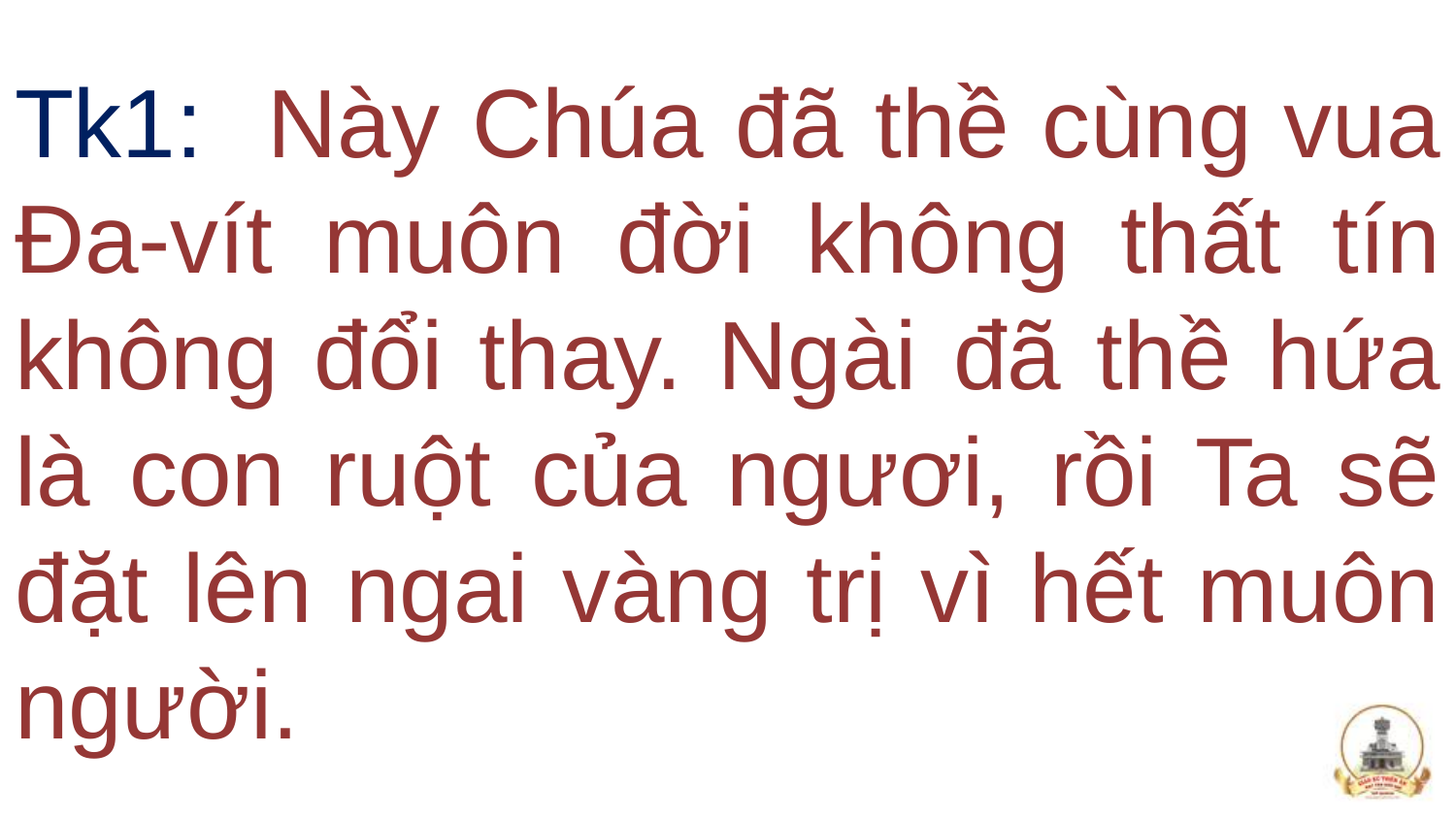

# Tk1:  Này Chúa đã thề cùng vua Đa-vít muôn đời không thất tín không đổi thay. Ngài đã thề hứa là con ruột của ngươi, rồi Ta sẽ đặt lên ngai vàng trị vì hết muôn người.